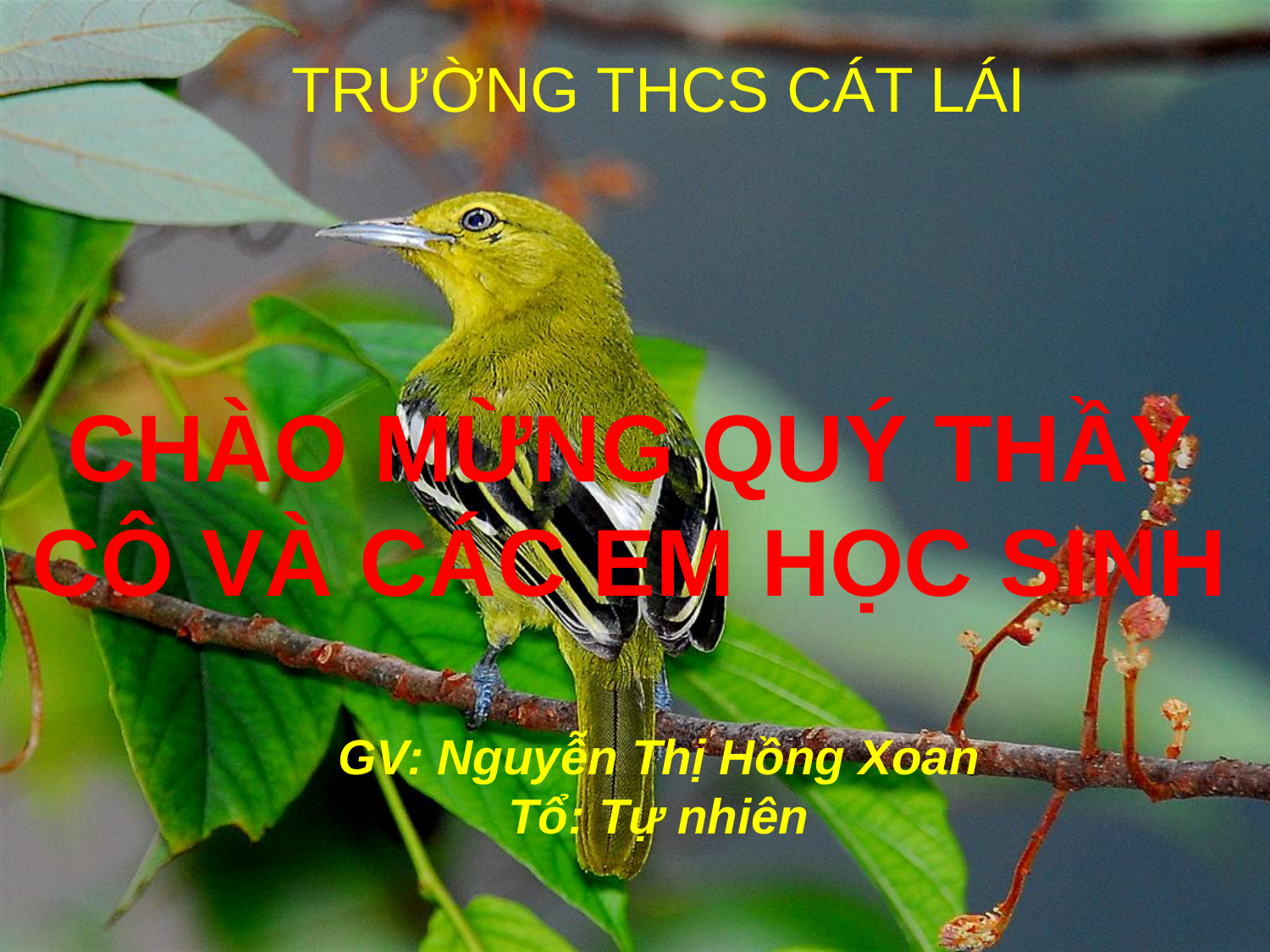

TRƯỜNG THCS CÁT LÁI
CHÀO MỪNG QUÝ THẦY CÔ VÀ CÁC EM HỌC SINH
GV: Nguyễn Thị Hồng Xoan
Tổ: Tự nhiên